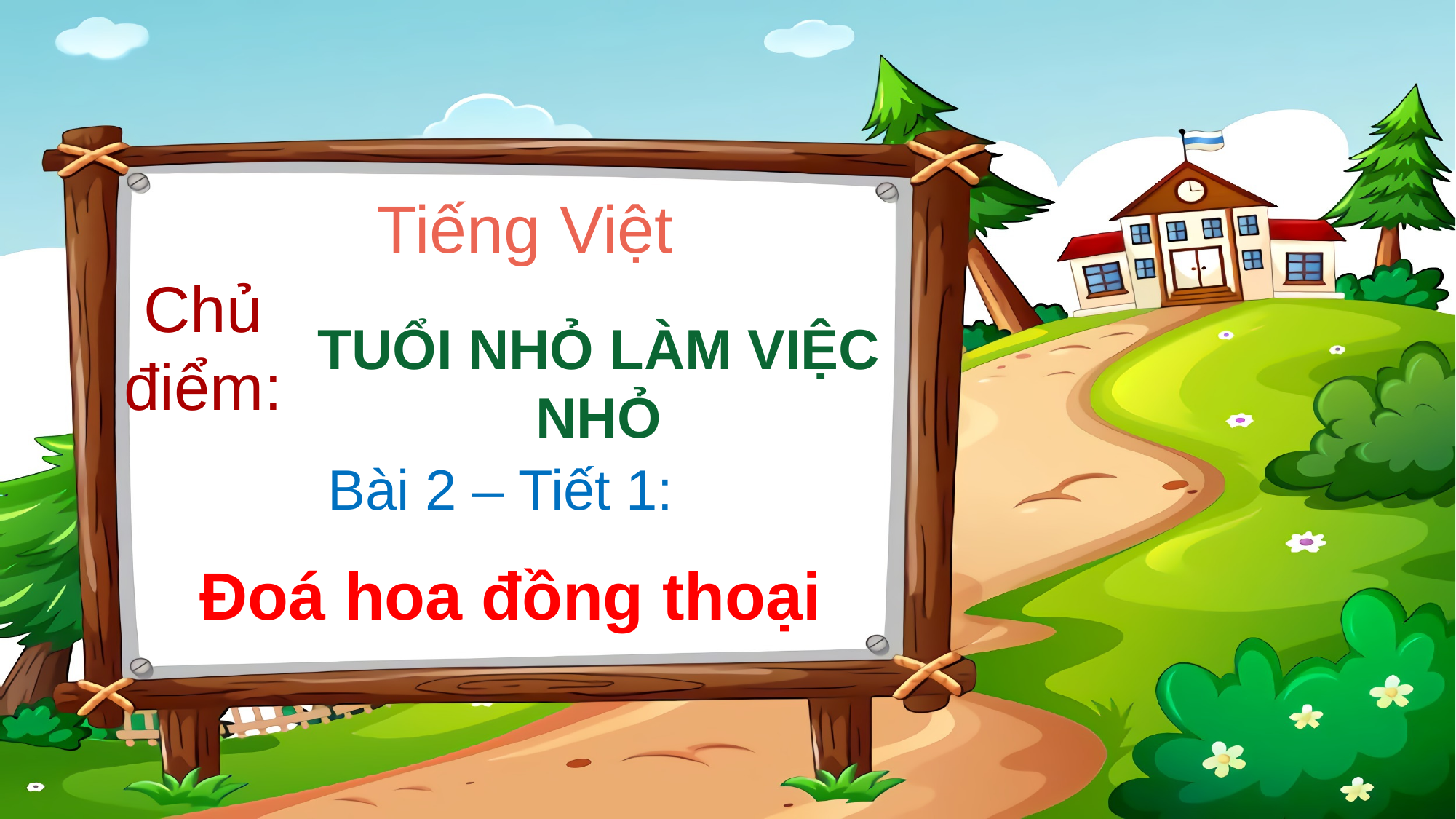

Tiếng Việt
Chủ điểm:
TUỔI NHỎ LÀM VIỆC NHỎ
Bài 2 – Tiết 1:
Đoá hoa đồng thoại